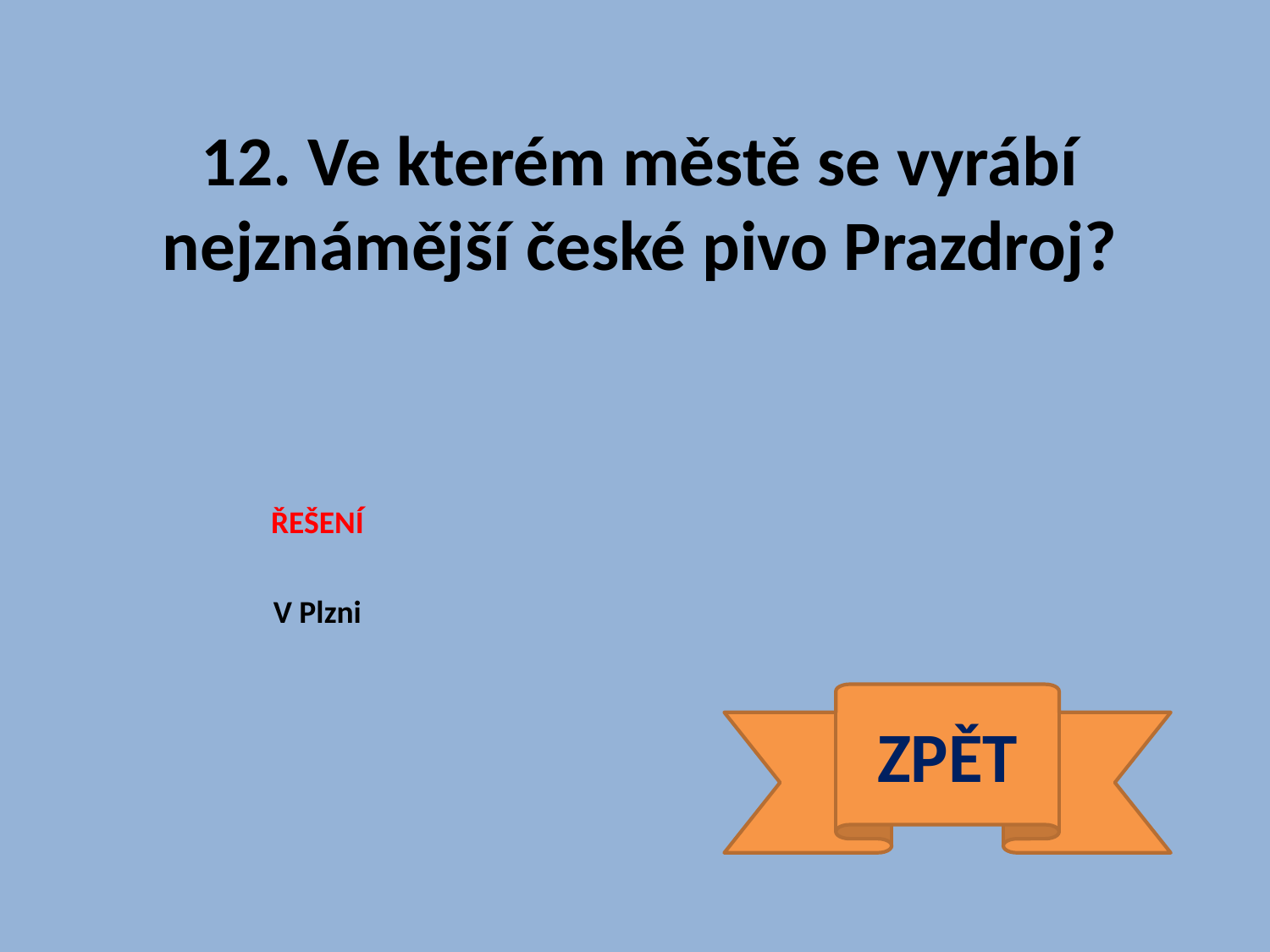

12. Ve kterém městě se vyrábí nejznámější české pivo Prazdroj?
ŘEŠENÍ
V Plzni
ZPĚT